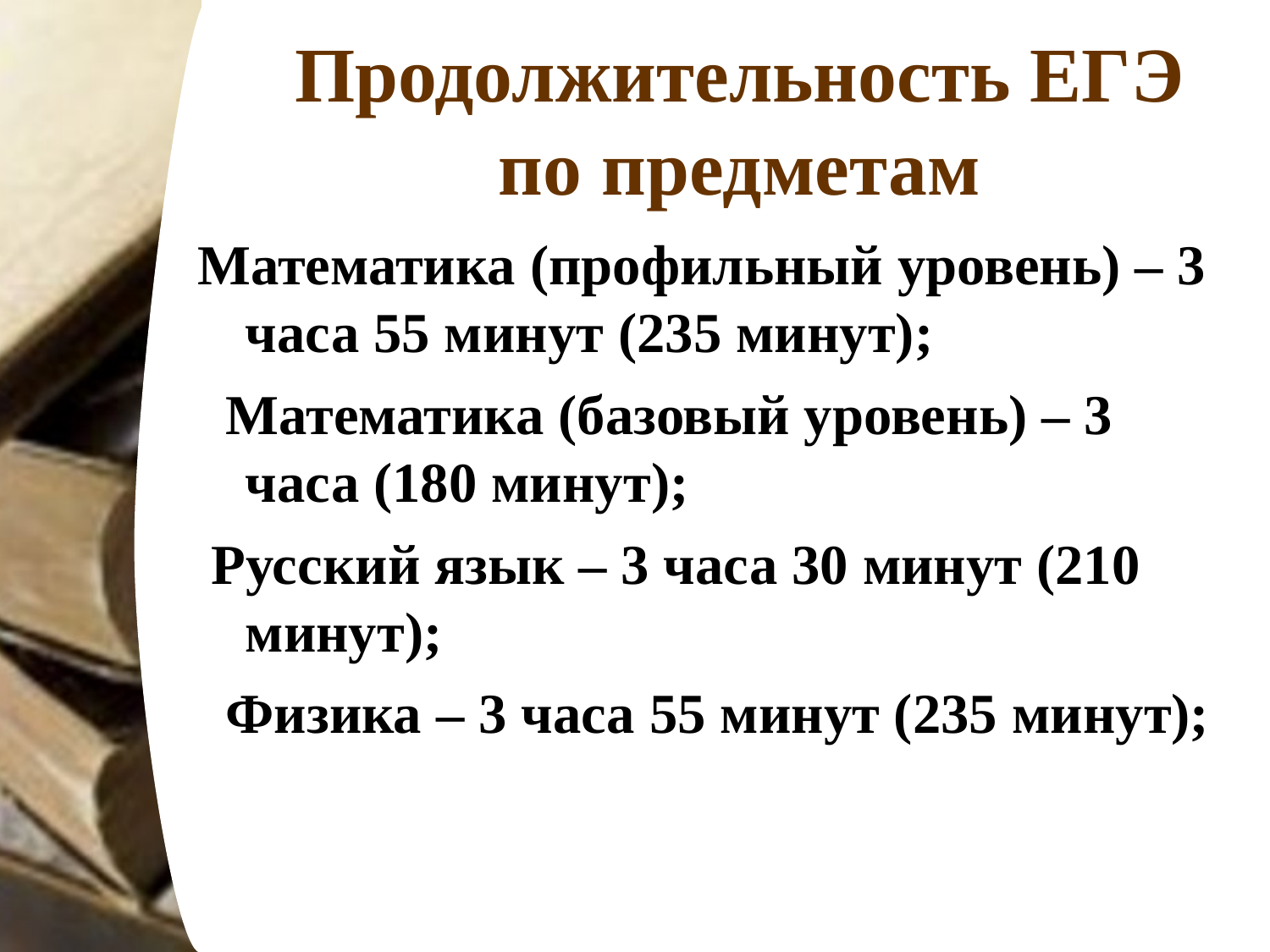

# Продолжительность ЕГЭ по предметам
Математика (профильный уровень) – 3 часа 55 минут (235 минут);
  Математика (базовый уровень) – 3 часа (180 минут);
 Русский язык – 3 часа 30 минут (210 минут);
  Физика – 3 часа 55 минут (235 минут);